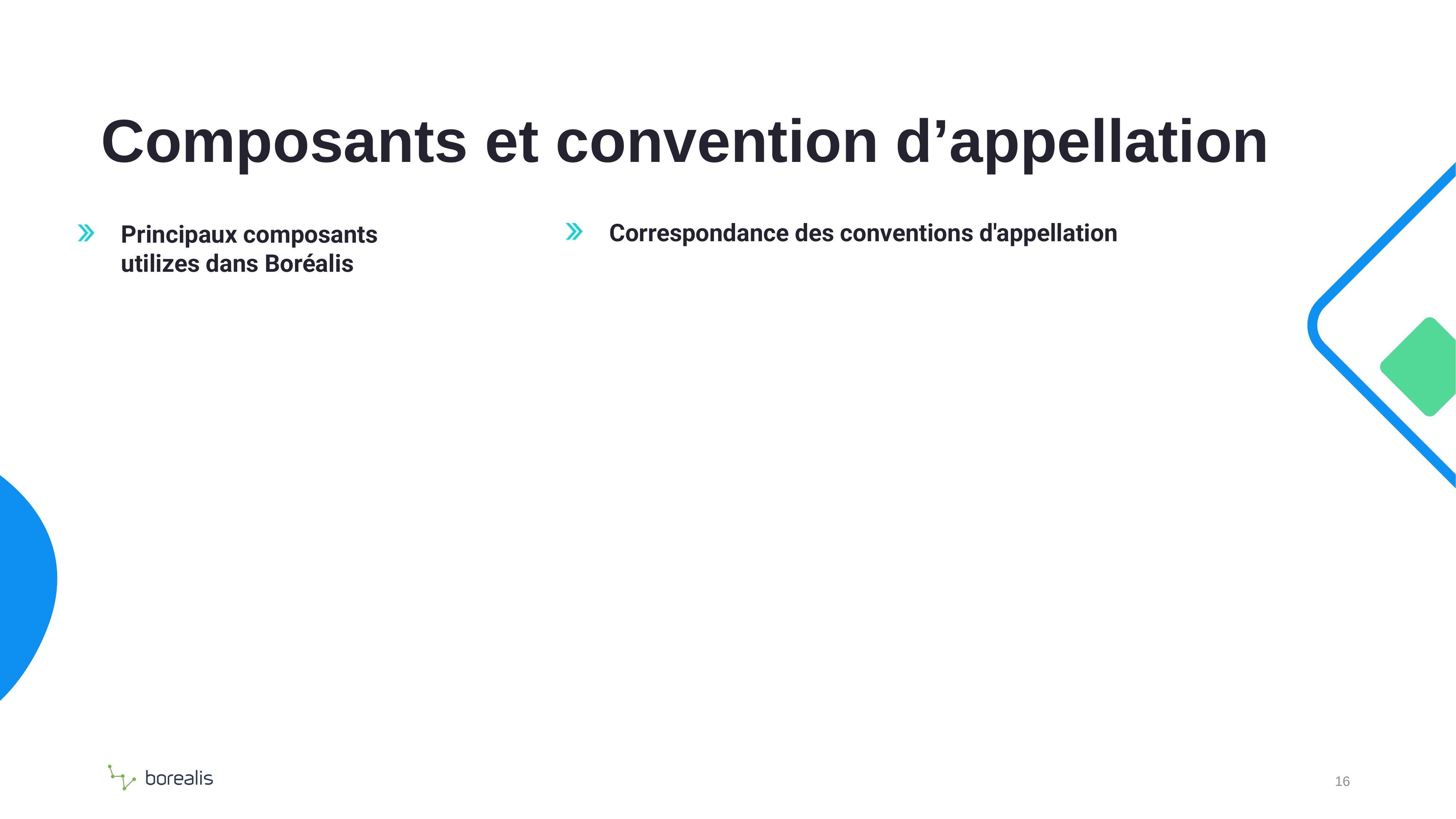

# Composants et convention d’appellation
Correspondance des conventions d'appellation

Principaux composants utilizes dans Boréalis

16